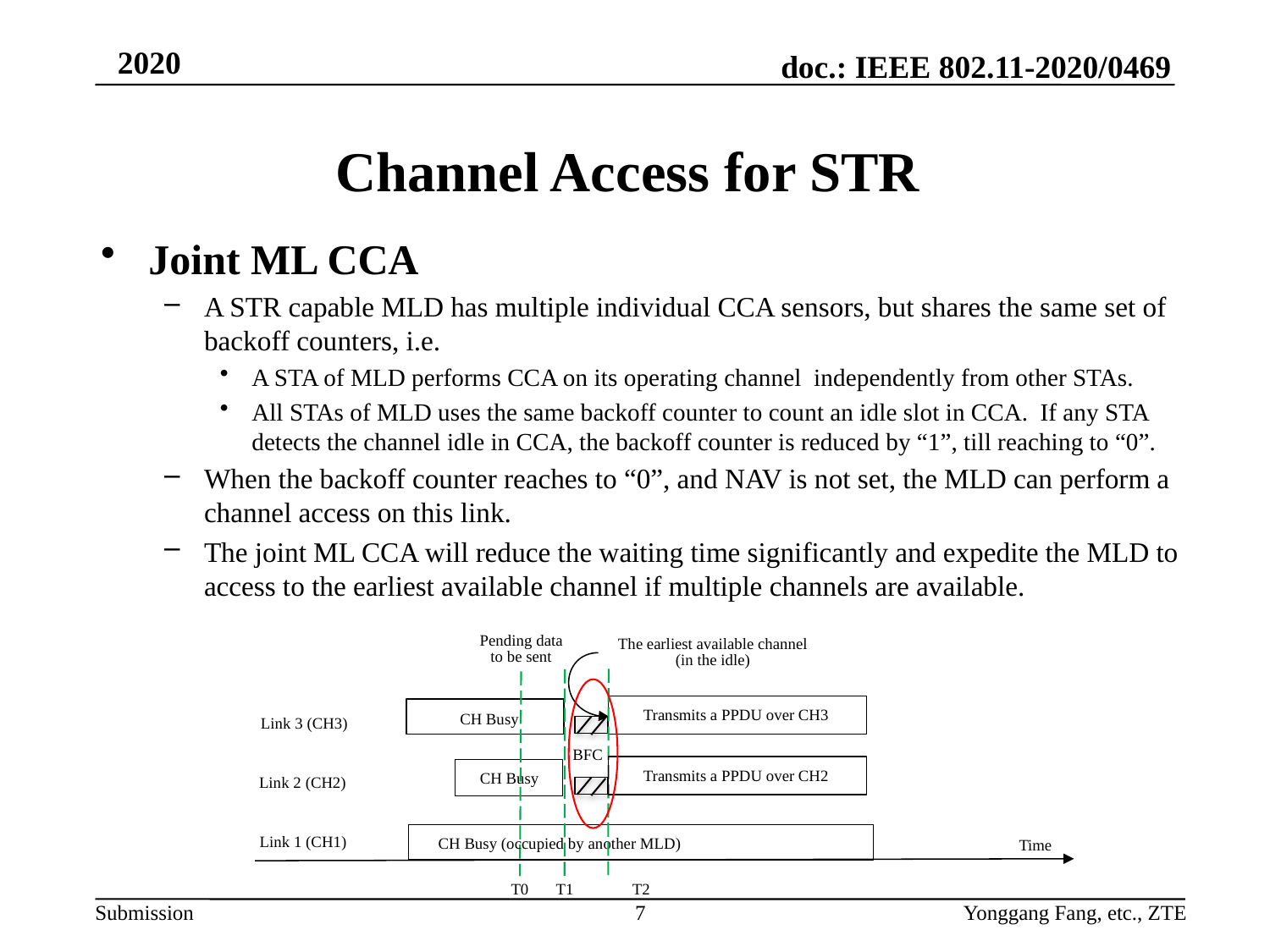

# Channel Access for STR
Joint ML CCA
A STR capable MLD has multiple individual CCA sensors, but shares the same set of backoff counters, i.e.
A STA of MLD performs CCA on its operating channel  independently from other STAs.
All STAs of MLD uses the same backoff counter to count an idle slot in CCA.  If any STA detects the channel idle in CCA, the backoff counter is reduced by “1”, till reaching to “0”.
When the backoff counter reaches to “0”, and NAV is not set, the MLD can perform a channel access on this link.
The joint ML CCA will reduce the waiting time significantly and expedite the MLD to access to the earliest available channel if multiple channels are available.
Pending data to be sent
The earliest available channel (in the idle)

Transmits a PPDU over CH3

CH Busy
Link 3 (CH3)

BFC

Transmits a PPDU over CH2

CH Busy
Link 2 (CH2)

CH Busy (occupied by another MLD)
Link 1 (CH1)
Time
T1
T2
T0
7
Yonggang Fang, etc., ZTE